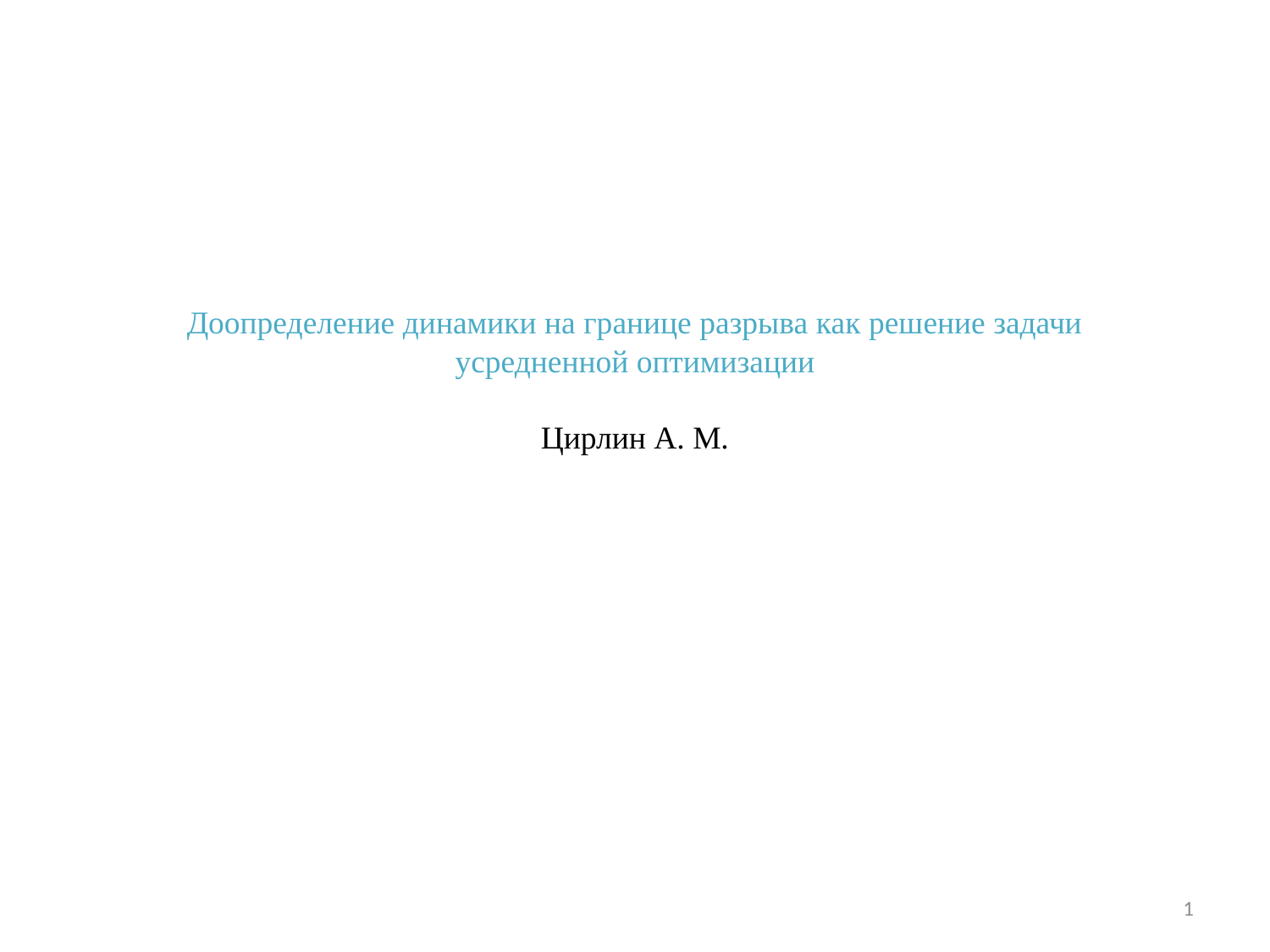

# Доопределение динамики на границе разрыва как решение задачи усредненной оптимизации Цирлин А. М.

1